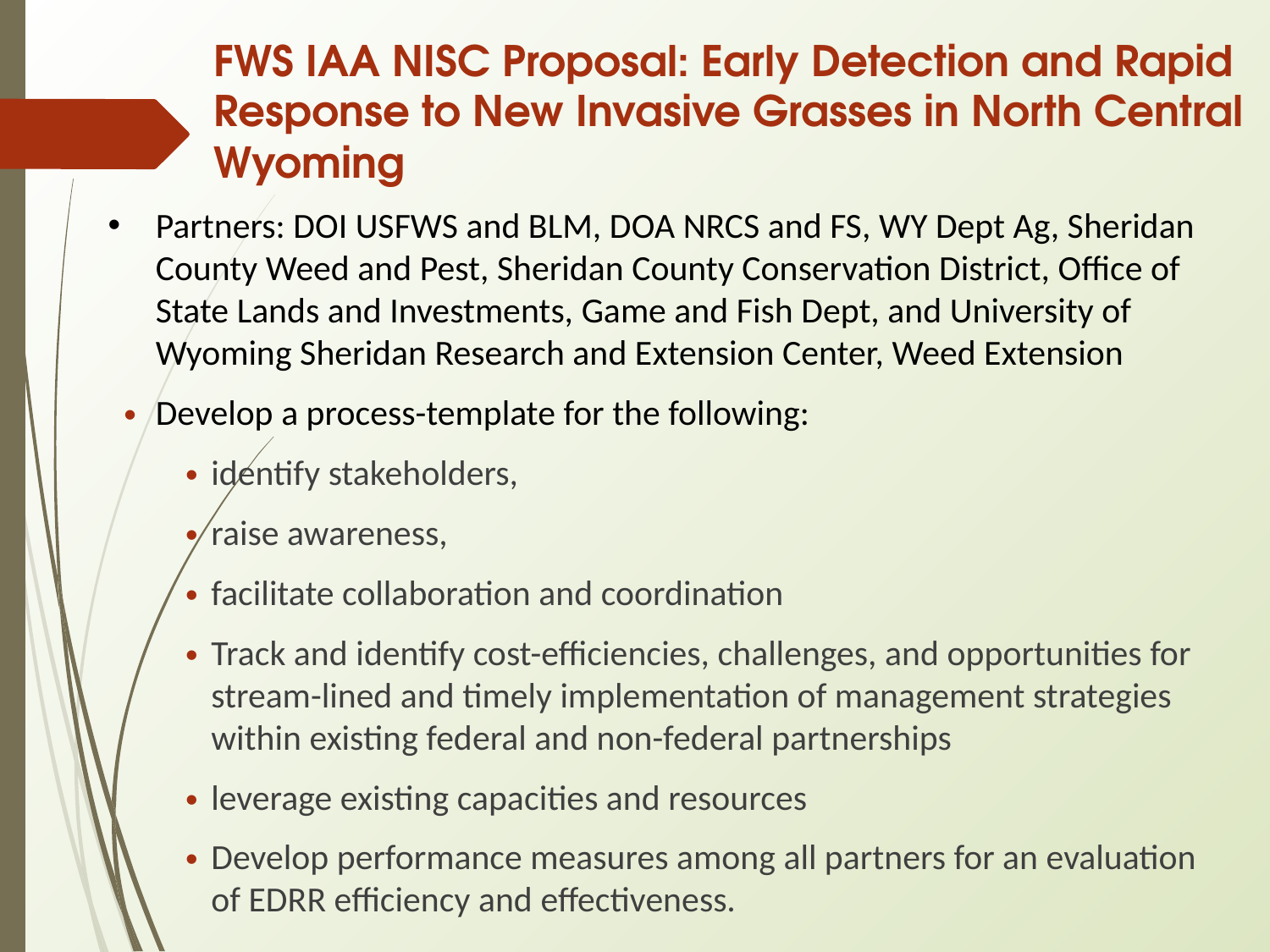

# FWS IAA NISC Proposal: Early Detection and Rapid Response to New Invasive Grasses in North Central Wyoming
Partners: DOI USFWS and BLM, DOA NRCS and FS, WY Dept Ag, Sheridan County Weed and Pest, Sheridan County Conservation District, Office of State Lands and Investments, Game and Fish Dept, and University of Wyoming Sheridan Research and Extension Center, Weed Extension
Develop a process-template for the following:
identify stakeholders,
raise awareness,
facilitate collaboration and coordination
Track and identify cost-efficiencies, challenges, and opportunities for stream-lined and timely implementation of management strategies within existing federal and non-federal partnerships
leverage existing capacities and resources
Develop performance measures among all partners for an evaluation of EDRR efficiency and effectiveness.